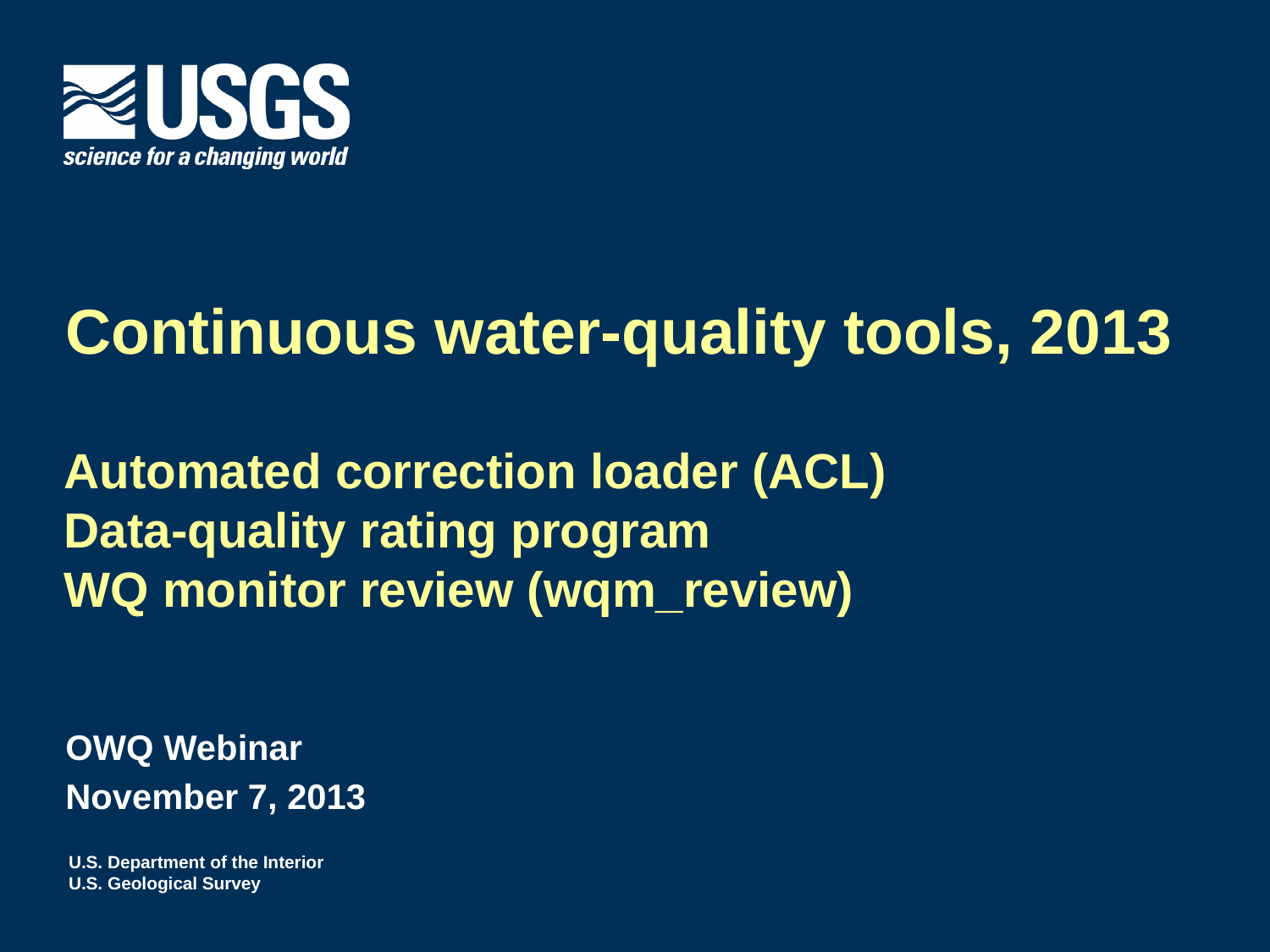

# Continuous water-quality tools, 2013
Automated correction loader (ACL)
Data-quality rating program
WQ monitor review (wqm_review)

OWQ Webinar
November 7, 2013